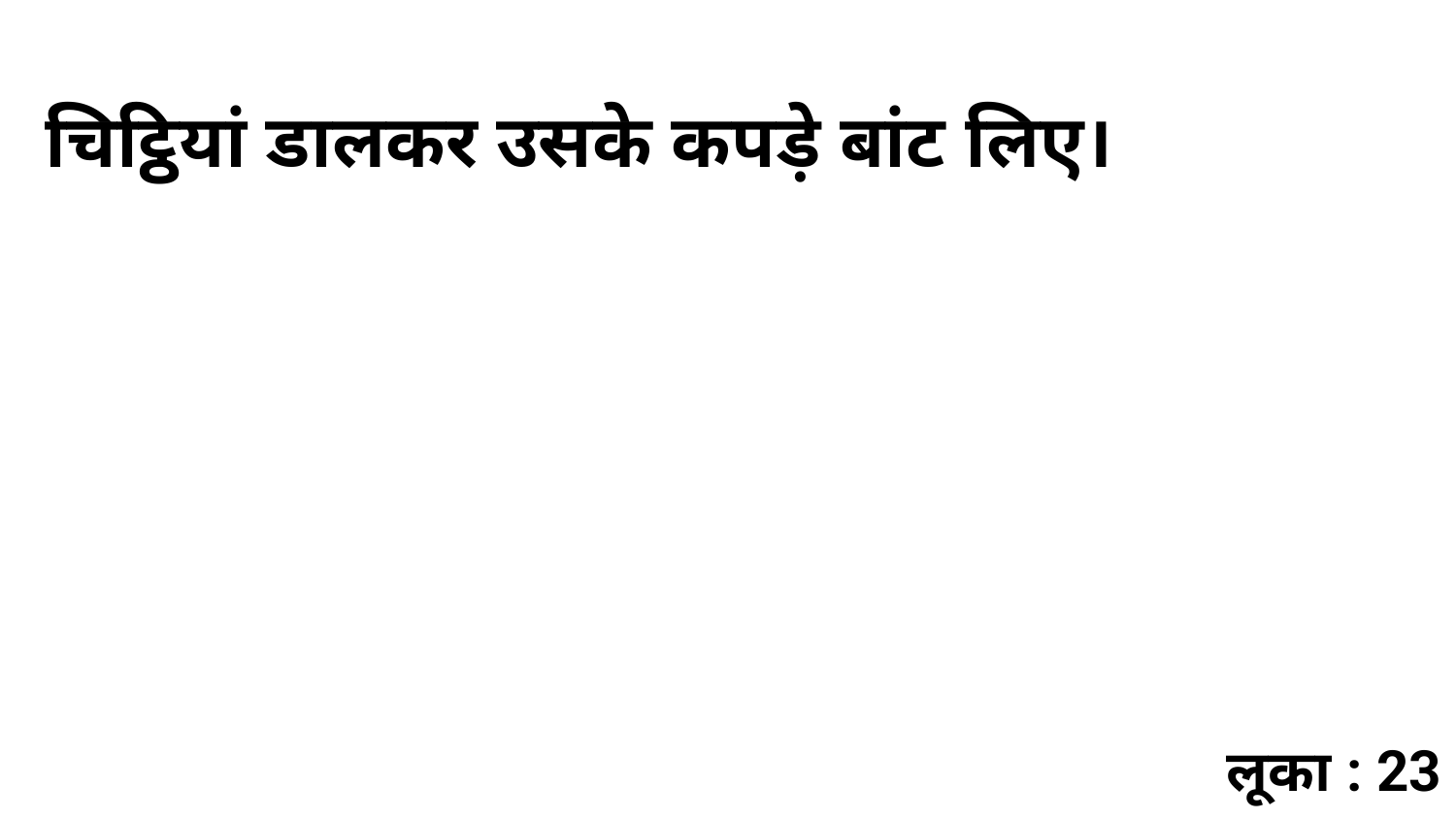

चिट्ठियां डालकर उसके कपड़े बांट लिए।
लूका : 23